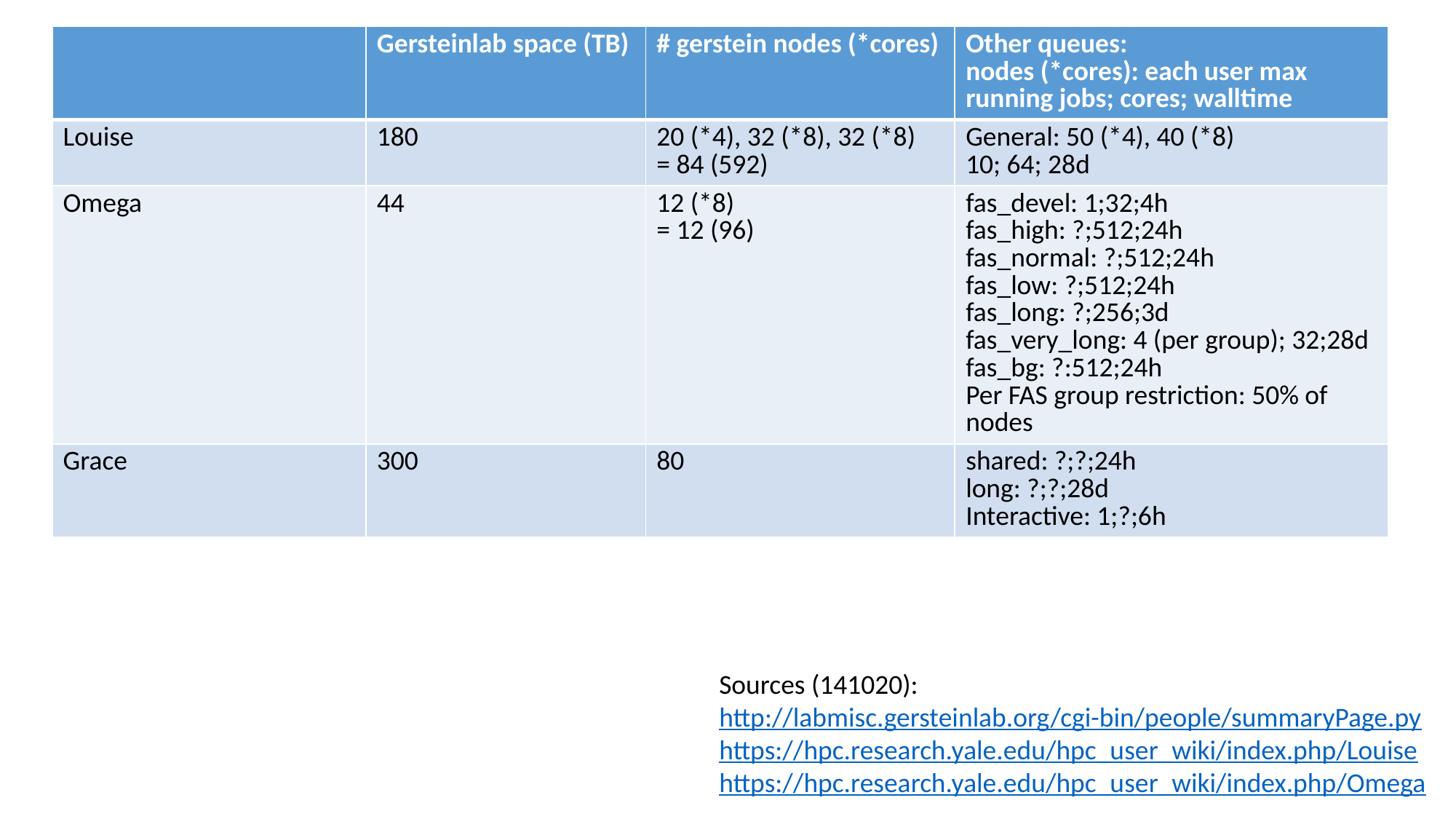

|  | Gersteinlab space (TB) | # gerstein nodes (\*cores) | Other queues: nodes (\*cores): each user max running jobs; cores; walltime |
| --- | --- | --- | --- |
| Louise | 180 | 20 (\*4), 32 (\*8), 32 (\*8) = 84 (592) | General: 50 (\*4), 40 (\*8) 10; 64; 28d |
| Omega | 44 | 12 (\*8) = 12 (96) | fas\_devel: 1;32;4h fas\_high: ?;512;24h fas\_normal: ?;512;24h fas\_low: ?;512;24h fas\_long: ?;256;3d fas\_very\_long: 4 (per group); 32;28d fas\_bg: ?:512;24h Per FAS group restriction: 50% of nodes |
| Grace | 300 | 80 | shared: ?;?;24h long: ?;?;28d Interactive: 1;?;6h |
Sources (141020):
http://labmisc.gersteinlab.org/cgi-bin/people/summaryPage.py
https://hpc.research.yale.edu/hpc_user_wiki/index.php/Louise
https://hpc.research.yale.edu/hpc_user_wiki/index.php/Omega